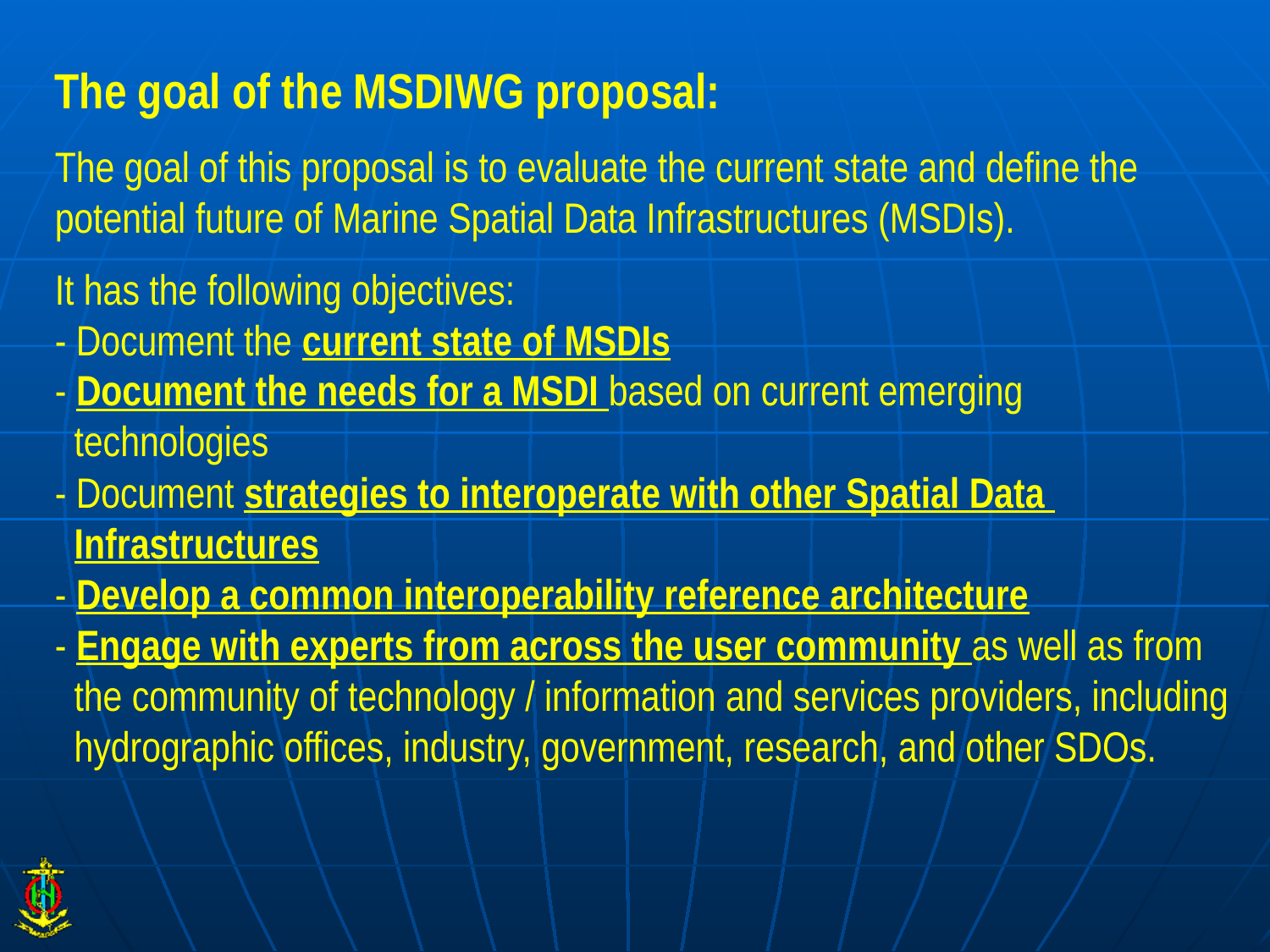

The goal of the MSDIWG proposal:
The goal of this proposal is to evaluate the current state and define the potential future of Marine Spatial Data Infrastructures (MSDIs).
It has the following objectives:
- Document the current state of MSDIs
- Document the needs for a MSDI based on current emerging
  technologies
- Document strategies to interoperate with other Spatial Data
  Infrastructures
- Develop a common interoperability reference architecture
- Engage with experts from across the user community as well as from
  the community of technology / information and services providers, including
  hydrographic offices, industry, government, research, and other SDOs.